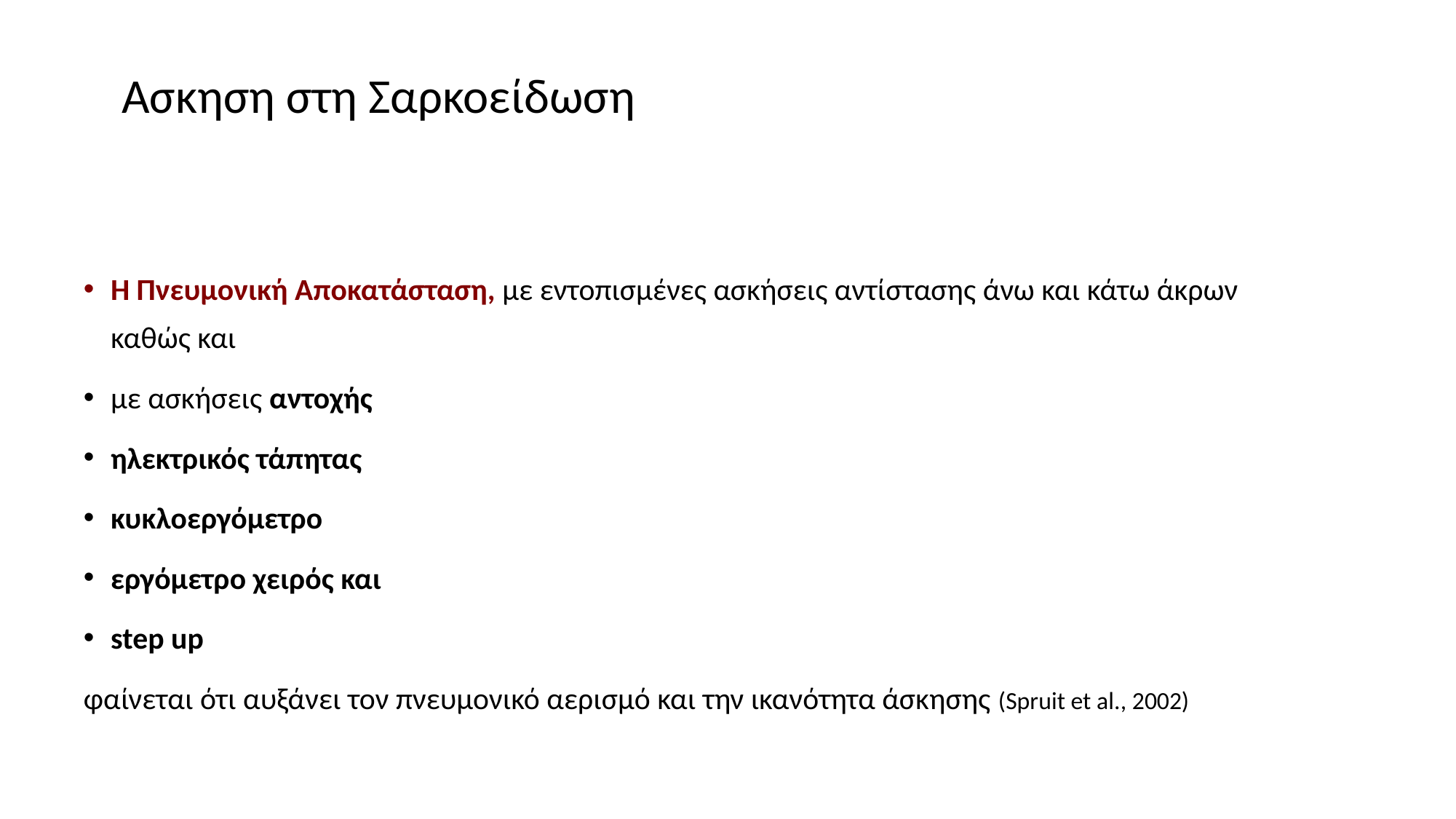

# Ασκηση στη Σαρκοείδωση
Η Πνευμονική Αποκατάσταση, με εντοπισμένες ασκήσεις αντίστασης άνω και κάτω άκρων καθώς και
με ασκήσεις αντοχής
ηλεκτρικός τάπητας
κυκλοεργόμετρο
εργόμετρο χειρός και
step up
φαίνεται ότι αυξάνει τον πνευμονικό αερισμό και την ικανότητα άσκησης (Spruit et al., 2002)